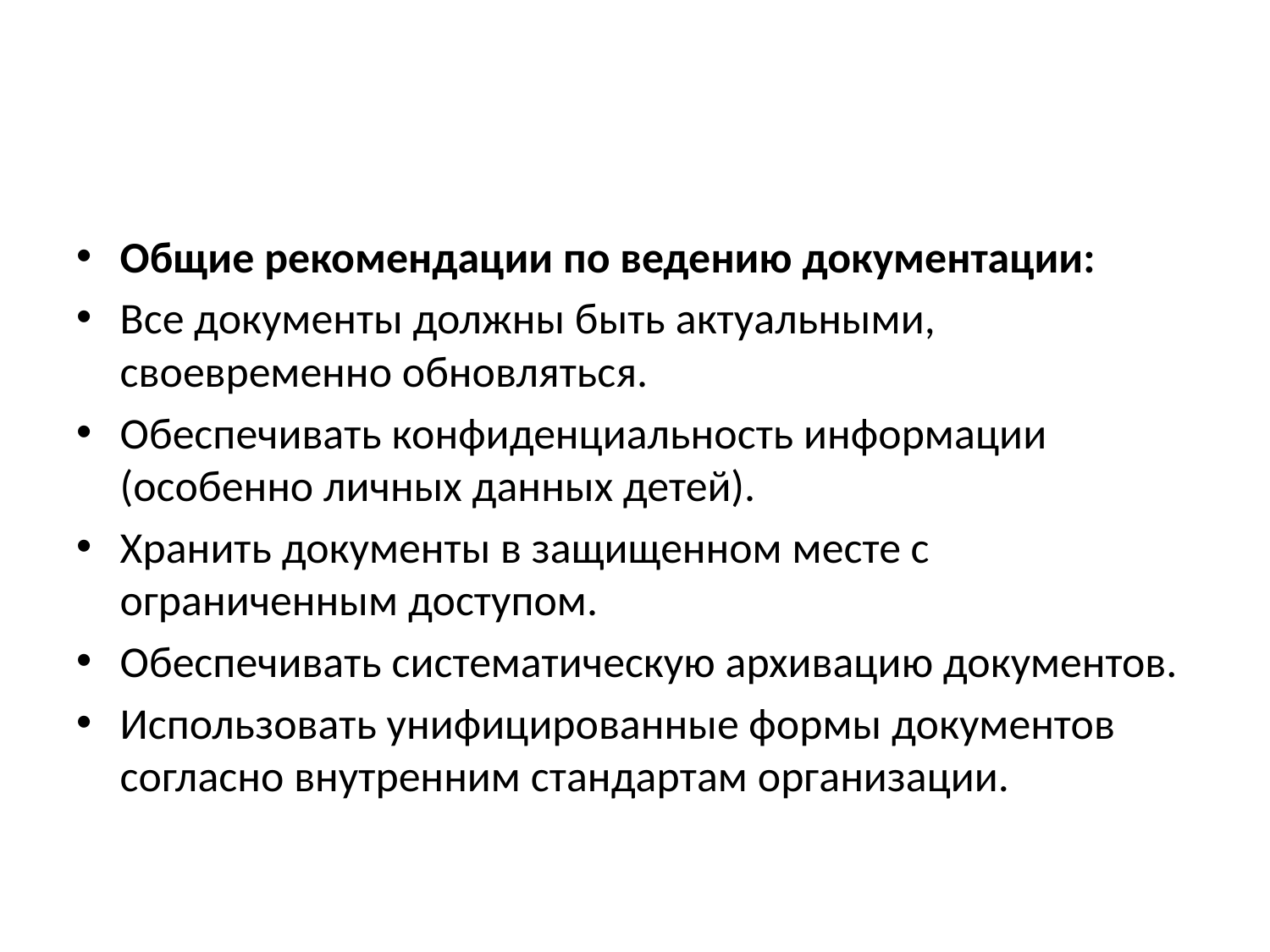

#
Общие рекомендации по ведению документации:
Все документы должны быть актуальными, своевременно обновляться.
Обеспечивать конфиденциальность информации (особенно личных данных детей).
Хранить документы в защищенном месте с ограниченным доступом.
Обеспечивать систематическую архивацию документов.
Использовать унифицированные формы документов согласно внутренним стандартам организации.